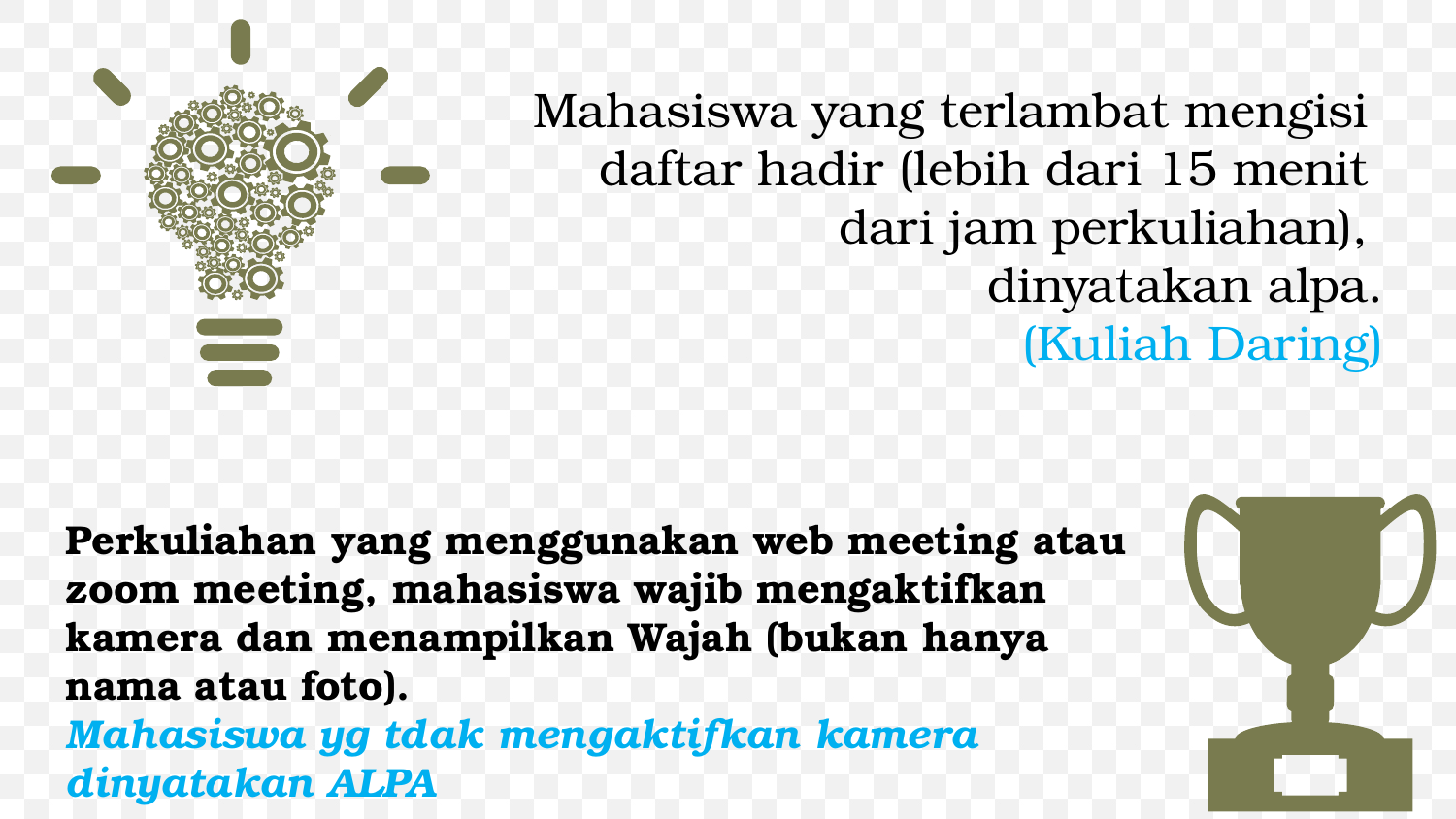

Mahasiswa yang terlambat mengisi
daftar hadir (lebih dari 15 menit
dari jam perkuliahan),
dinyatakan alpa.
 (Kuliah Daring)

Perkuliahan yang menggunakan web meeting atau zoom meeting, mahasiswa wajib mengaktifkan
kamera dan menampilkan Wajah (bukan hanya
nama atau foto).
Mahasiswa yg tdak mengaktifkan kamera
dinyatakan ALPA